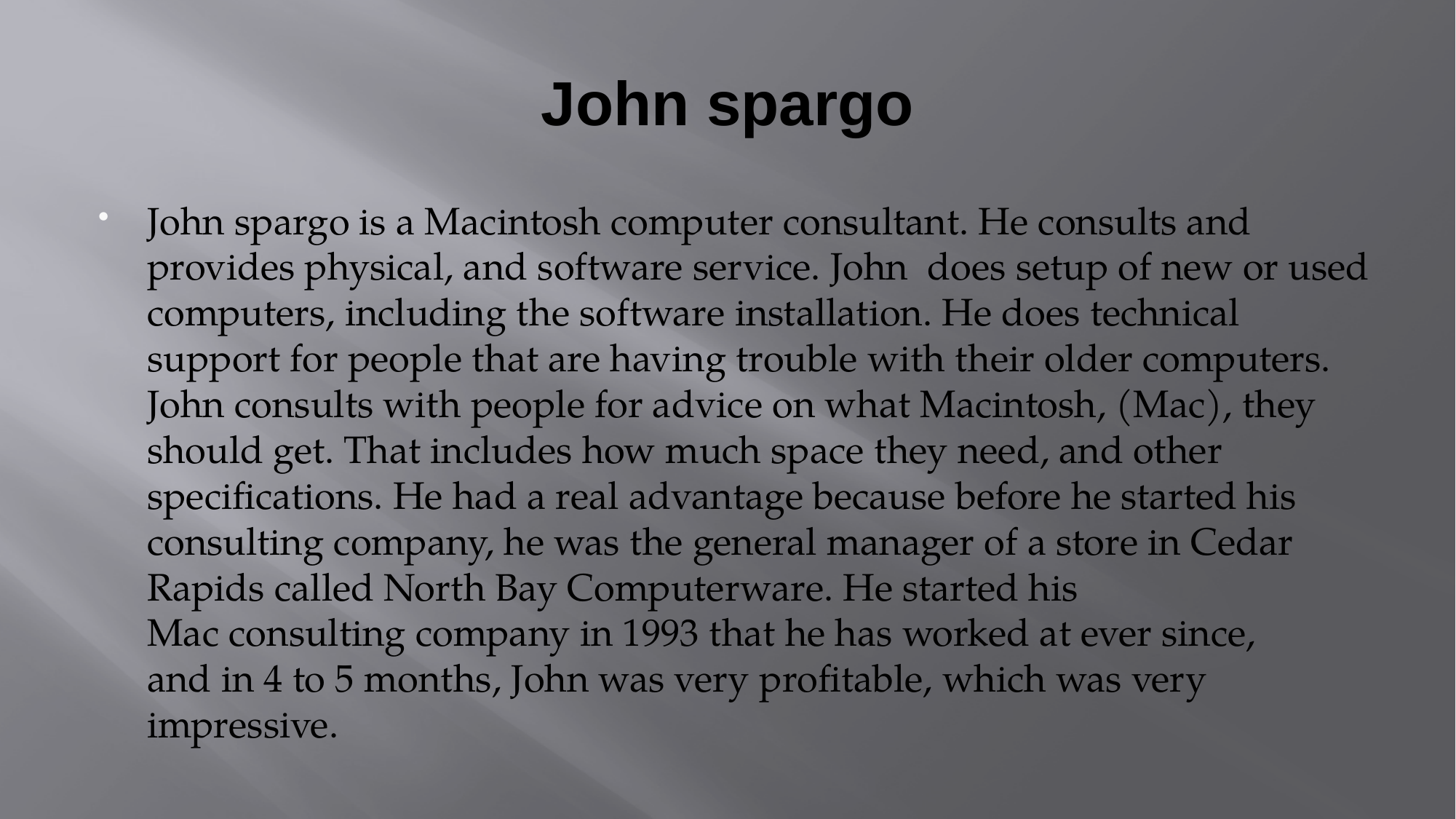

# John spargo
John spargo is a Macintosh computer consultant. He consults and provides physical, and software service. John  does setup of new or used computers, including the software installation. He does technical support for people that are having trouble with their older computers. John consults with people for advice on what Macintosh, (Mac), they should get. That includes how much space they need, and other specifications. He had a real advantage because before he started his consulting company, he was the general manager of a store in Cedar Rapids called North Bay Computerware. He started his Mac consulting company in 1993 that he has worked at ever since, and in 4 to 5 months, John was very profitable, which was very impressive.